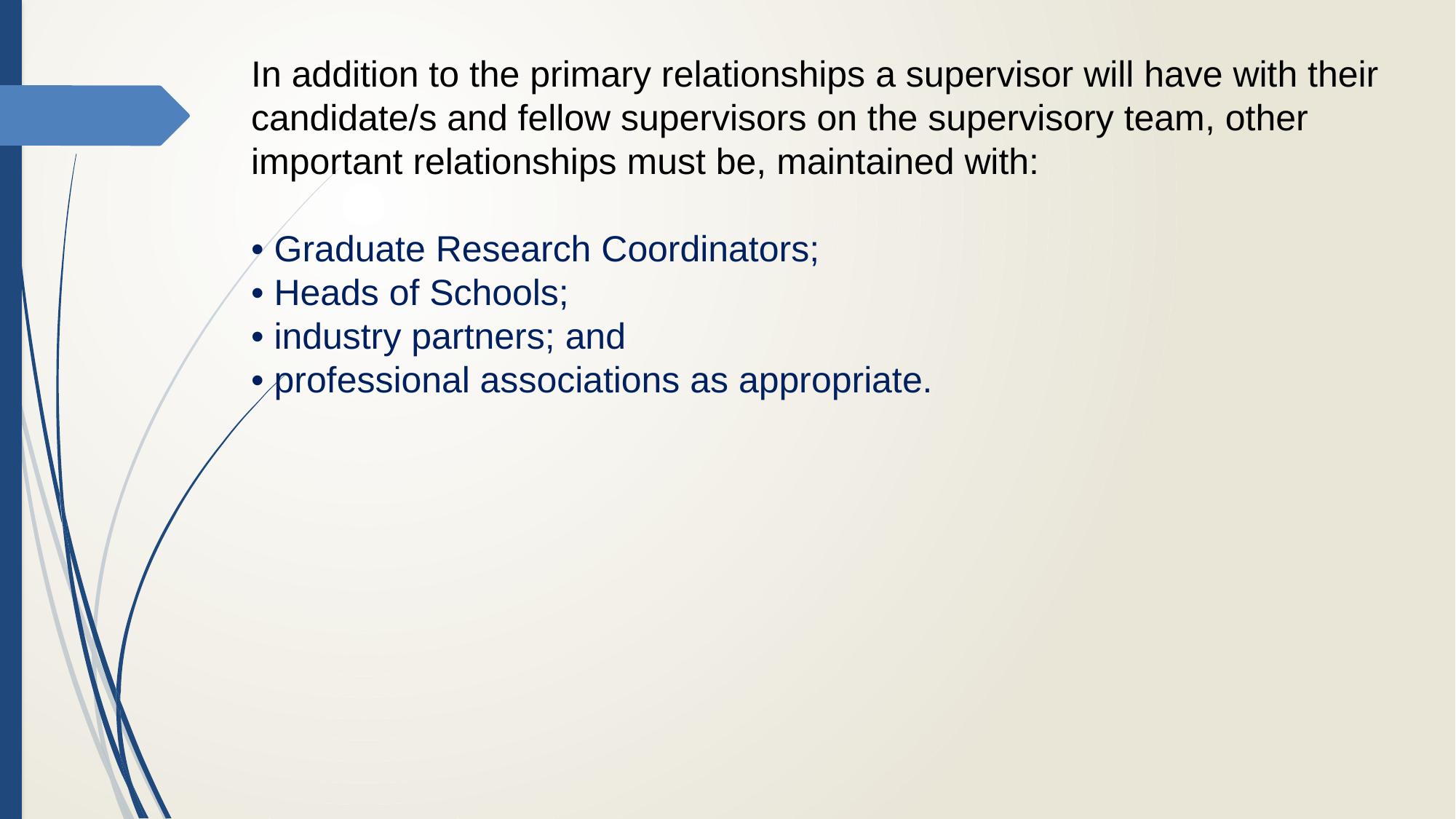

In addition to the primary relationships a supervisor will have with their candidate/s and fellow supervisors on the supervisory team, other important relationships must be, maintained with:

• Graduate Research Coordinators;
• Heads of Schools;
• industry partners; and
• professional associations as appropriate.